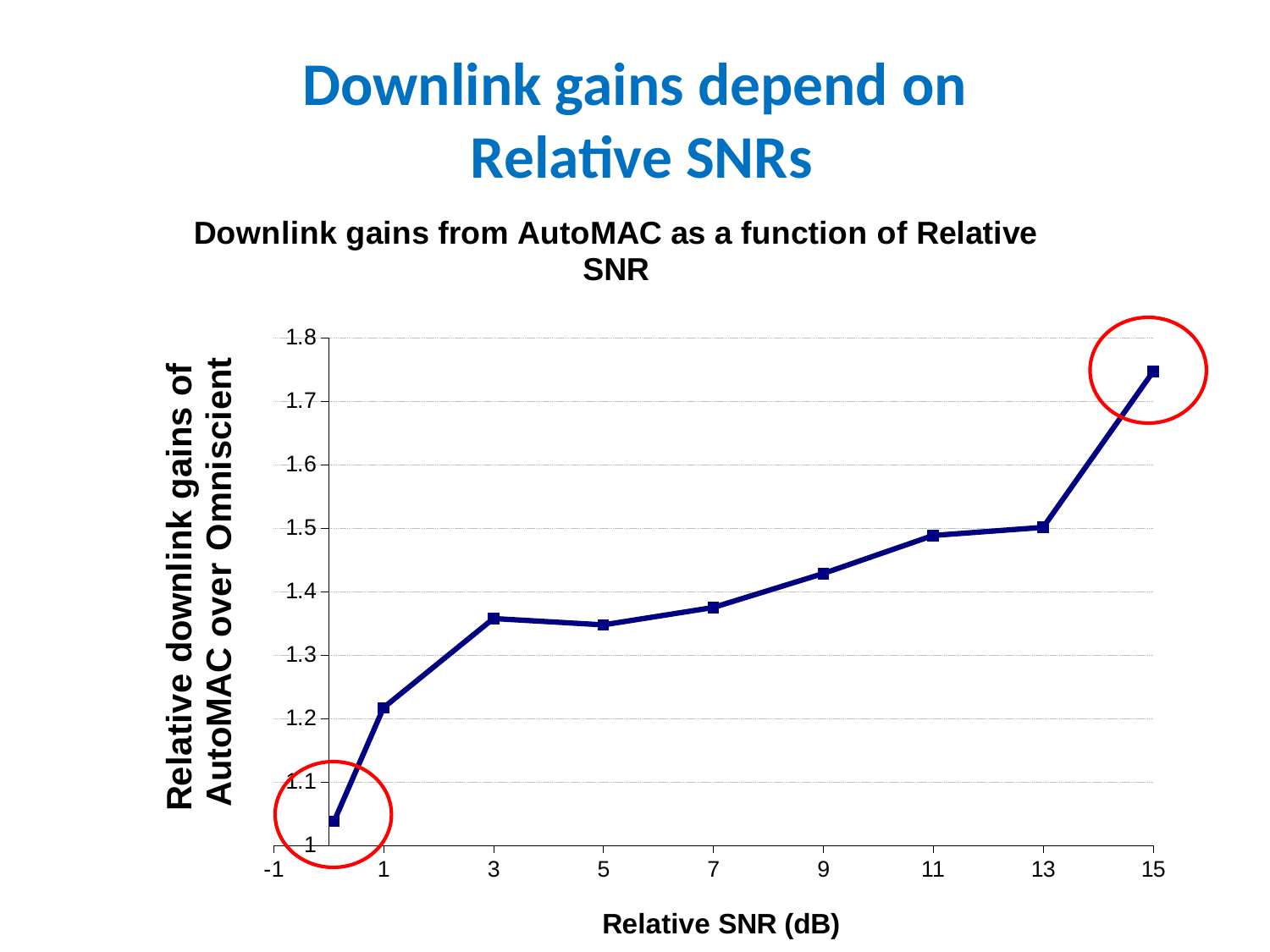

# Downlink gains depend on Relative SNRs

### Chart: Downlink gains from AutoMAC as a function of Relative SNR

| Category |  |
|---|---|